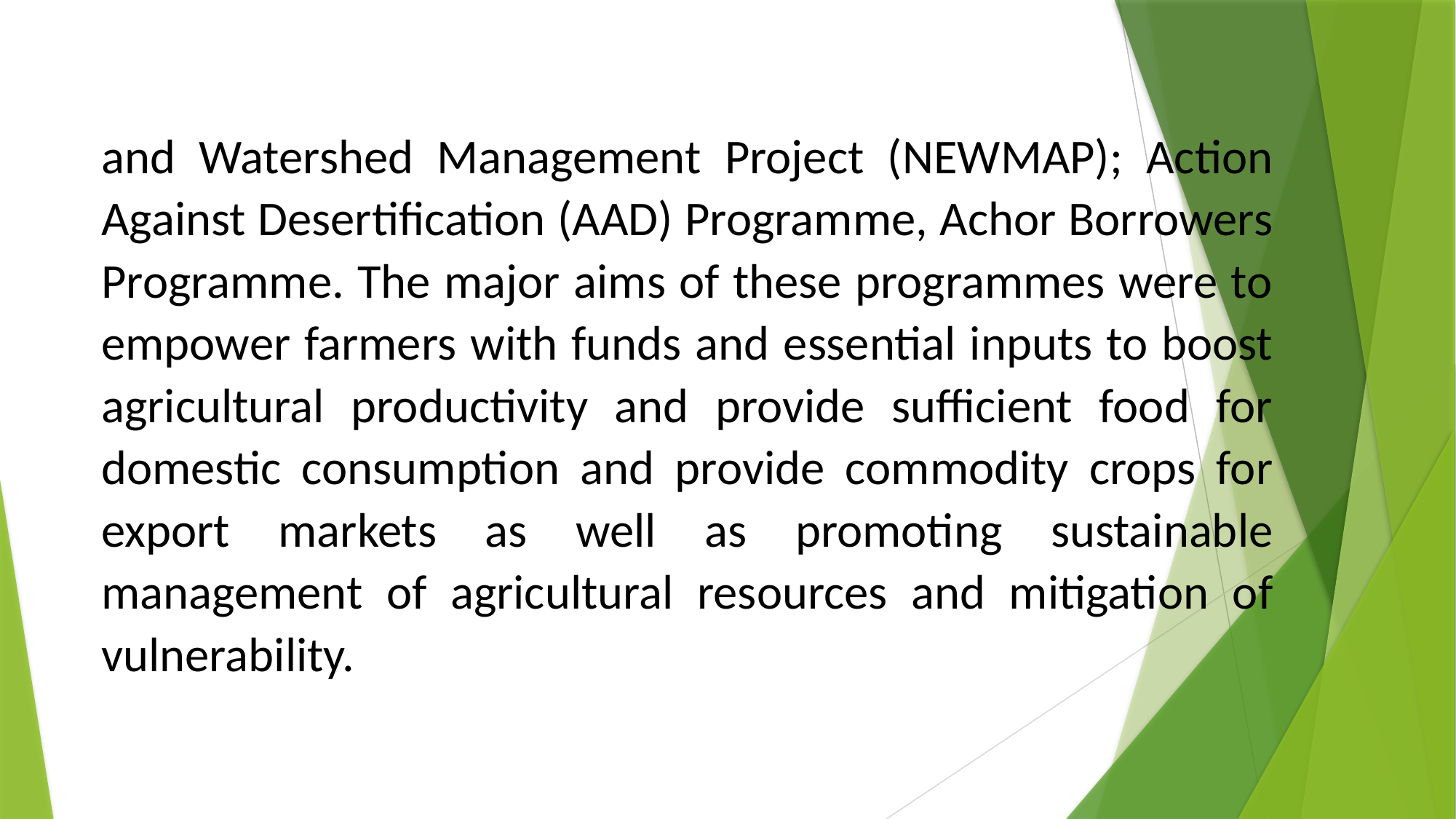

and Watershed Management Project (NEWMAP); Action Against Desertification (AAD) Programme, Achor Borrowers Programme. The major aims of these programmes were to empower farmers with funds and essential inputs to boost agricultural productivity and provide sufficient food for domestic consumption and provide commodity crops for export markets as well as promoting sustainable management of agricultural resources and mitigation of vulnerability.